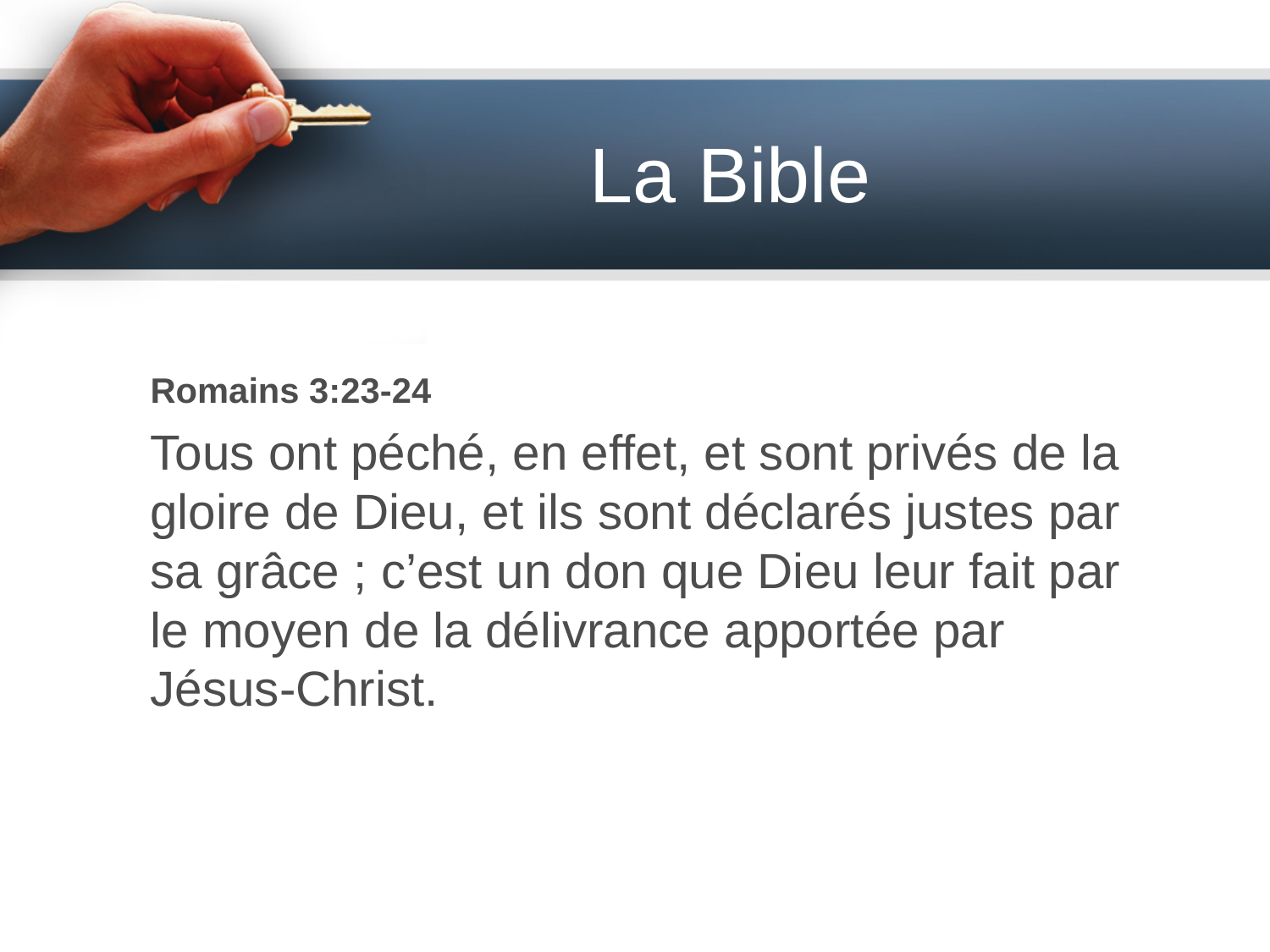

# La Bible
Romains 3:23-24
Tous ont péché, en effet, et sont privés de la gloire de Dieu, et ils sont déclarés justes par sa grâce ; c’est un don que Dieu leur fait par le moyen de la délivrance apportée par Jésus-Christ.